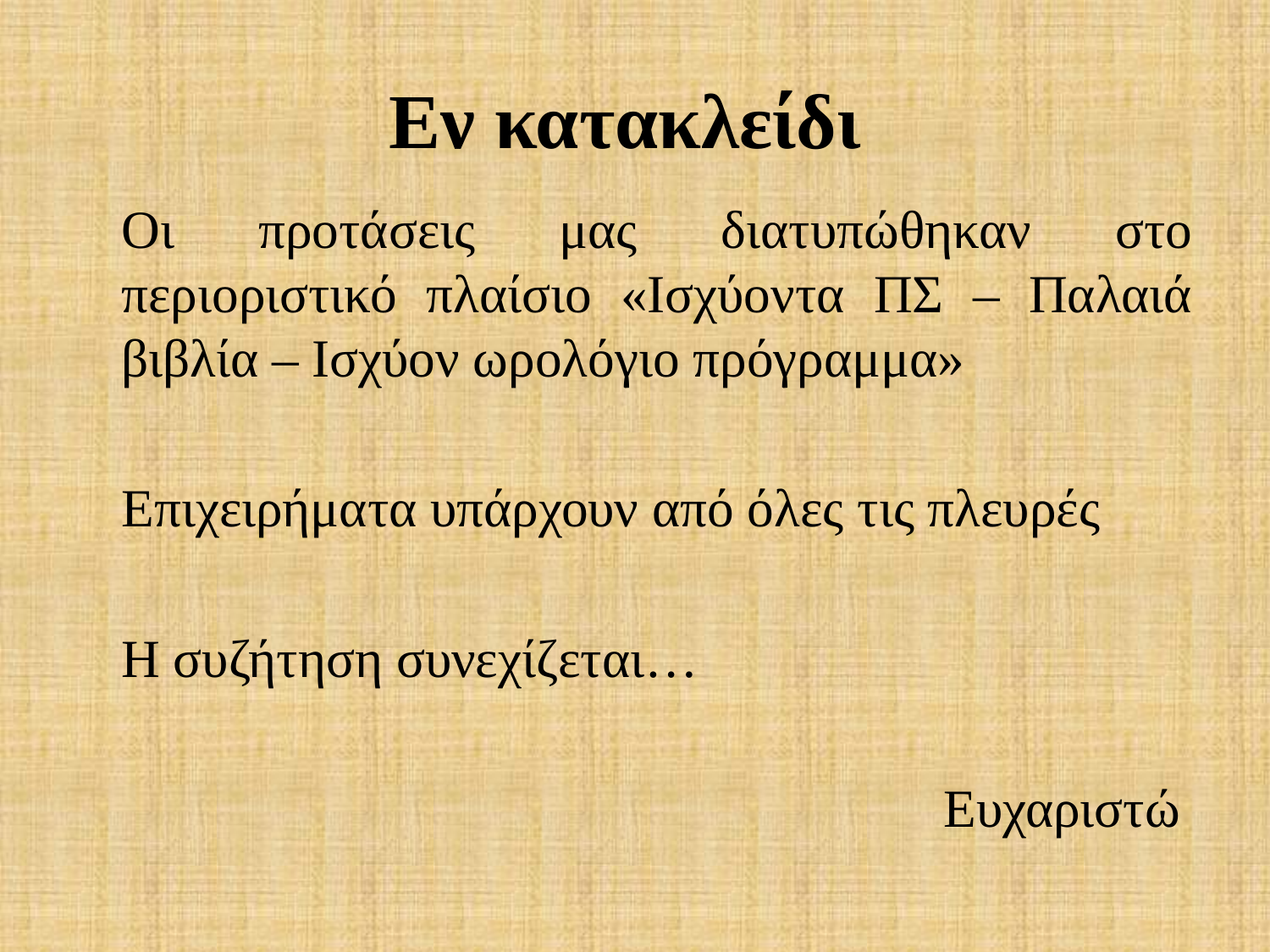

# Εν κατακλείδι
	Οι προτάσεις μας διατυπώθηκαν στο περιοριστικό πλαίσιο «Ισχύοντα ΠΣ – Παλαιά βιβλία – Ισχύον ωρολόγιο πρόγραμμα»

	Επιχειρήματα υπάρχουν από όλες τις πλευρές

	Η συζήτηση συνεχίζεται…

Ευχαριστώ